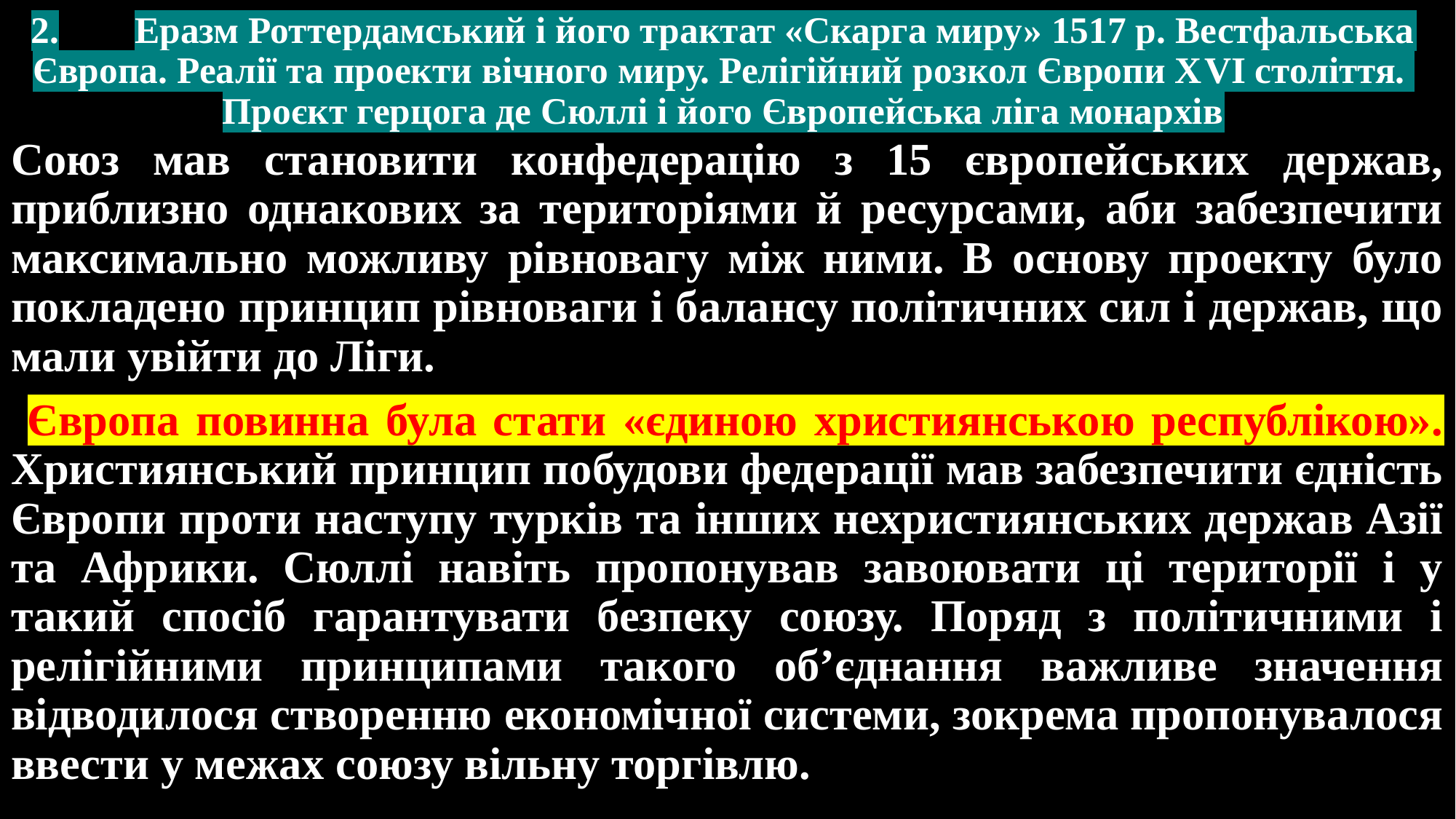

# 2.	Еразм Роттердамський і його трактат «Скарга миру» 1517 р. Вестфальська Європа. Реалії та проекти вічного миру. Релігійний розкол Європи ХVІ століття. Проєкт герцога де Сюллі і його Європейська ліга монархів
Союз мав становити конфедерацію з 15 європейських держав, приблизно однакових за територіями й ресурсами, аби забезпечити максимально можливу рівновагу між ними. В основу проекту було покладено принцип рівноваги і балансу політичних сил і держав, що мали увійти до Ліги.
 Європа повинна була стати «єдиною християнською республікою». Християнський принцип побудови федерації мав забезпечити єдність Європи проти наступу турків та інших нехристиянських держав Азії та Африки. Сюллі навіть пропонував завоювати ці території і у такий спосіб гарантувати безпеку союзу. Поряд з політичними і релігійними принципами такого об’єднання важливе значення відводилося створенню економічної системи, зокрема пропонувалося ввести у межах союзу вільну торгівлю.